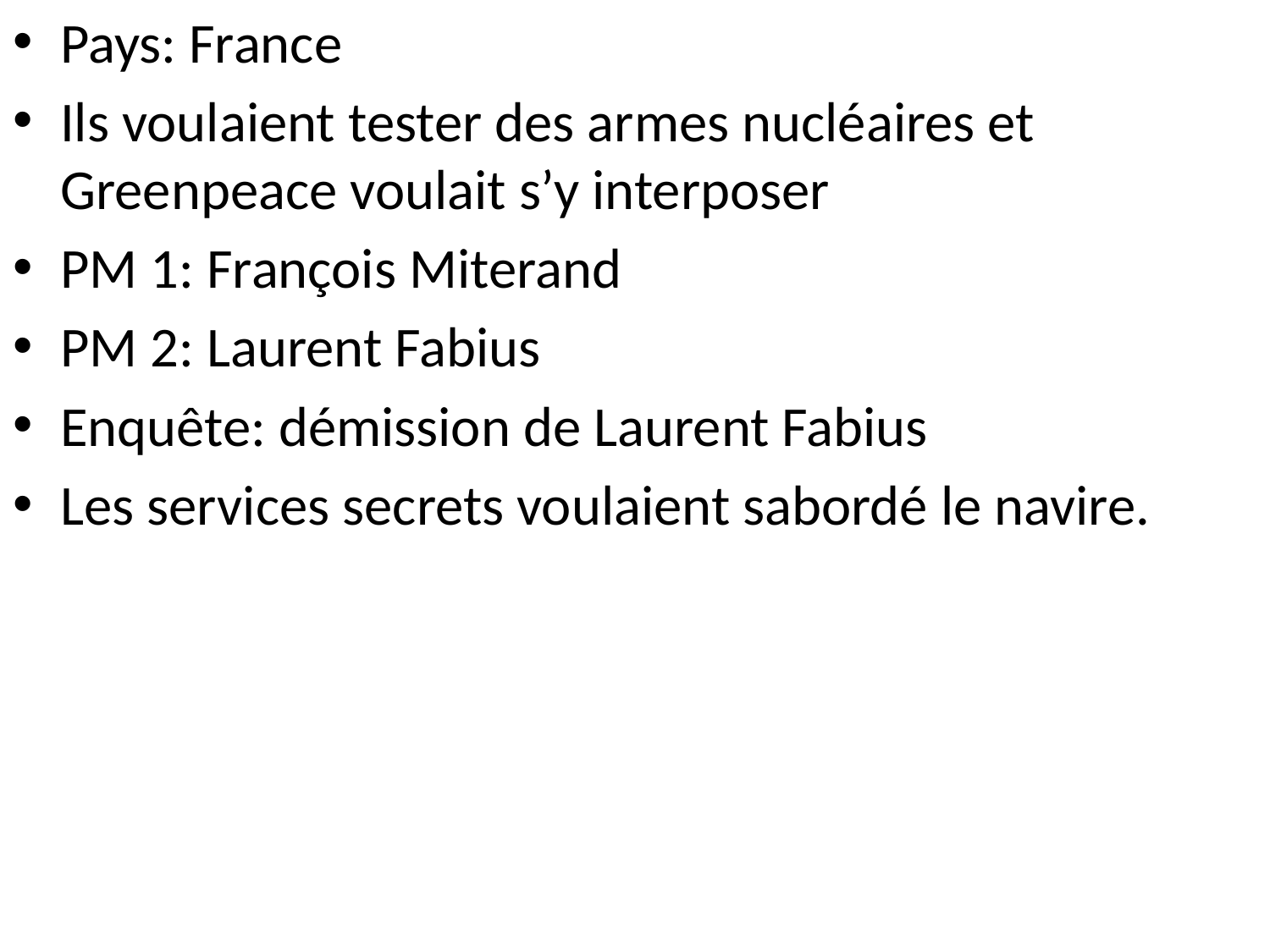

Pays: France
Ils voulaient tester des armes nucléaires et Greenpeace voulait s’y interposer
PM 1: François Miterand
PM 2: Laurent Fabius
Enquête: démission de Laurent Fabius
Les services secrets voulaient sabordé le navire.